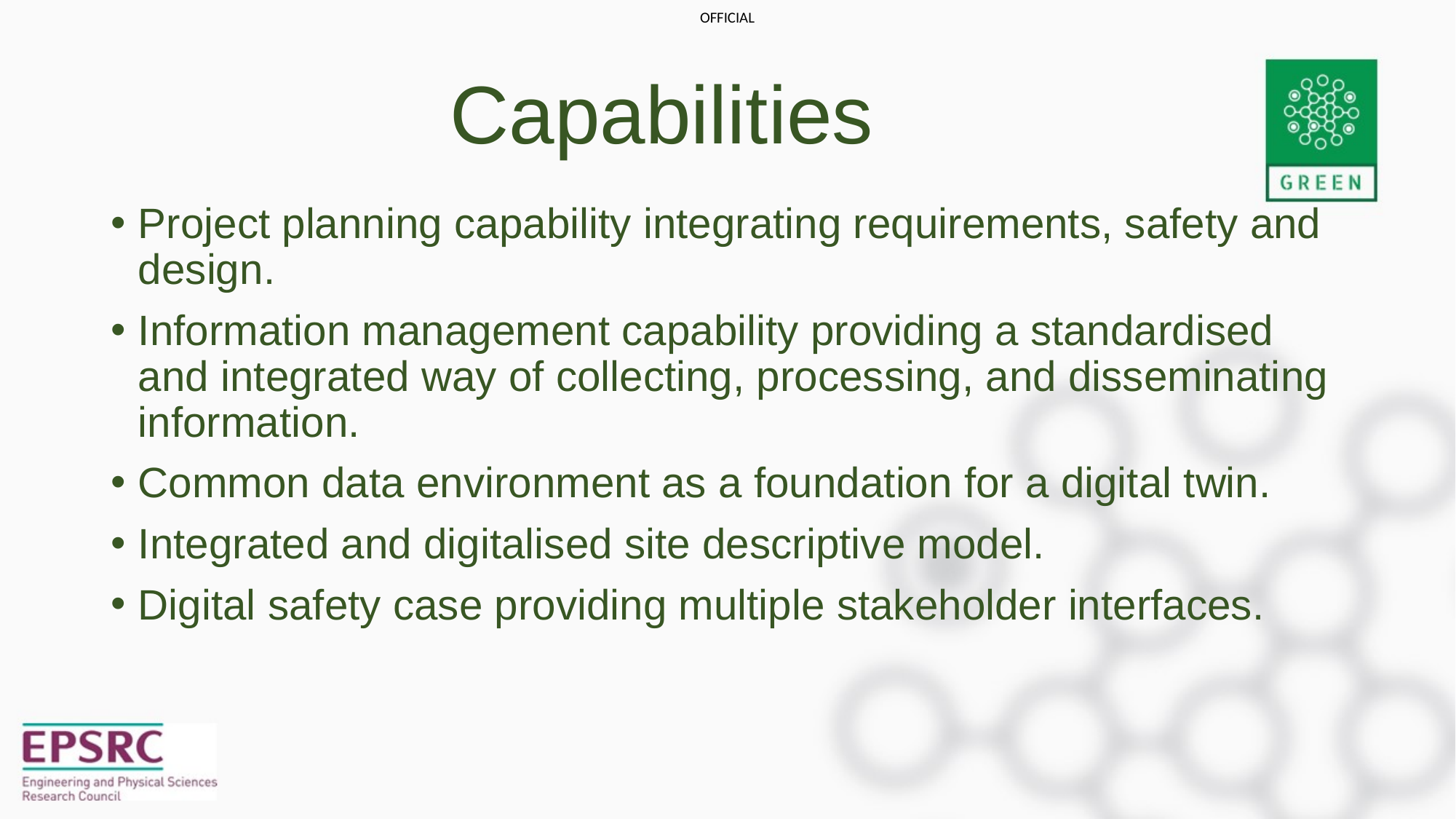

# Capabilities
Project planning capability integrating requirements, safety and design.
Information management capability providing a standardised and integrated way of collecting, processing, and disseminating information.
Common data environment as a foundation for a digital twin.
Integrated and digitalised site descriptive model.
Digital safety case providing multiple stakeholder interfaces.